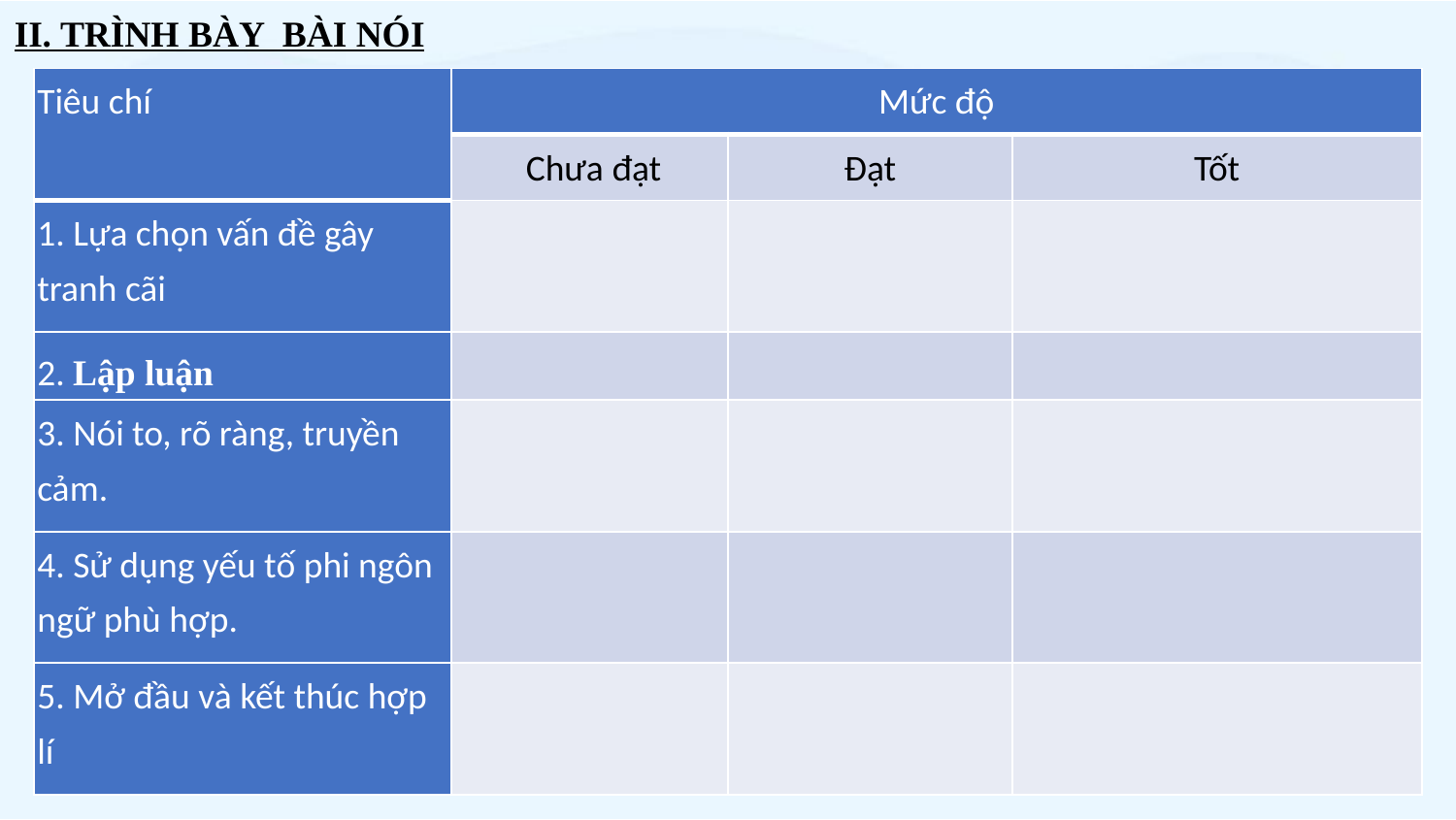

II. TRÌNH BÀY  BÀI NÓI
| Tiêu chí | Mức độ |  |  |
| --- | --- | --- | --- |
|  | Chưa đạt | Đạt | Tốt |
| 1. Lựa chọn vấn đề gây tranh cãi |  |  |  |
| 2. Lập luận |  |  |  |
| 3. Nói to, rõ ràng, truyền cảm. |  |  |  |
| 4. Sử dụng yếu tố phi ngôn ngữ phù hợp. |  |  |  |
| 5. Mở đầu và kết thúc hợp lí |  |  |  |

| Mở đầu | - Giới thiệu thể loại: - Giới thiệu vấn đề tranh cái đó là sự việc gì, trong tác phẩm nào? |
| --- | --- |
| Nội dung chính | Văn bản Bạch tuộc kể lại câu chuyện là cuộc giáp chiến giữa các nhà thám hiểm trên con tàu No-ti-lớt với những con bạch tuộc khổng lồ của đại dương với các cảnh như tay bạch tuộc quấn chặt lấy tên thủy thủ, cảnh Nê- mô liên tiếp xông tới chặt đứt vòi bạch tuộc để giải cứu cho đồng đội của mình nhưng đã bị chúng tấn công bằng loại “mực” đen. Và kết quả của cuộc giáp chiến: một người đã bị bắt đi, bạch tuộc chết và bị thương phải lẩn xuống biển. Đứng trước các sự việc diễn ra trong văn bản, có người cho là sự việc và con người được kể trong văn bản ấy không có thực; một số người cho là có thực. Bản thân em cho rằng những con bạch tuộc khổng lồ với những đặc điểm kì dị như: con vật khổng lồ mắt màu xanh, thân hình thoi và đổi màu từ xám sang nâu đỏ. Con bạch tuộc dài chừng 8m, có 8 râu dài uốn cong, hàm răng nhọn rung lên bần bật, thân hình là khối thịt tầm 20, 25 tấn. Con tàu lặn dưới biển hai, ba nghìn mét rồi nổi lên gần mặt biển năm trăm mét… là những chi tiết không có thật bởi trên thực tế con bạch tuộc rất nhỏ, những con tàu ngầm hiện đại cũng không lặn sâu như vậy. Còn những chi tiết sự hiểm nguy trong lòng biển cả, về lòng dũng cảm của con người, về mơ ước và khao khát có những con tàu ngầm hiện đại là có thật. Ngày nay, ước mơ chế tạo những con tàu ngầm hiện đại đã trở thành hiện thực. |
| Kết thúc | Trên đây là bài trình bày của em về những điều có thực và tưởng tượng trong văn bản Bạch tuộc đang được thảo luận. Trong bài em cũng đưa ra và giải thích về những điều có thật và không có thật đó. |